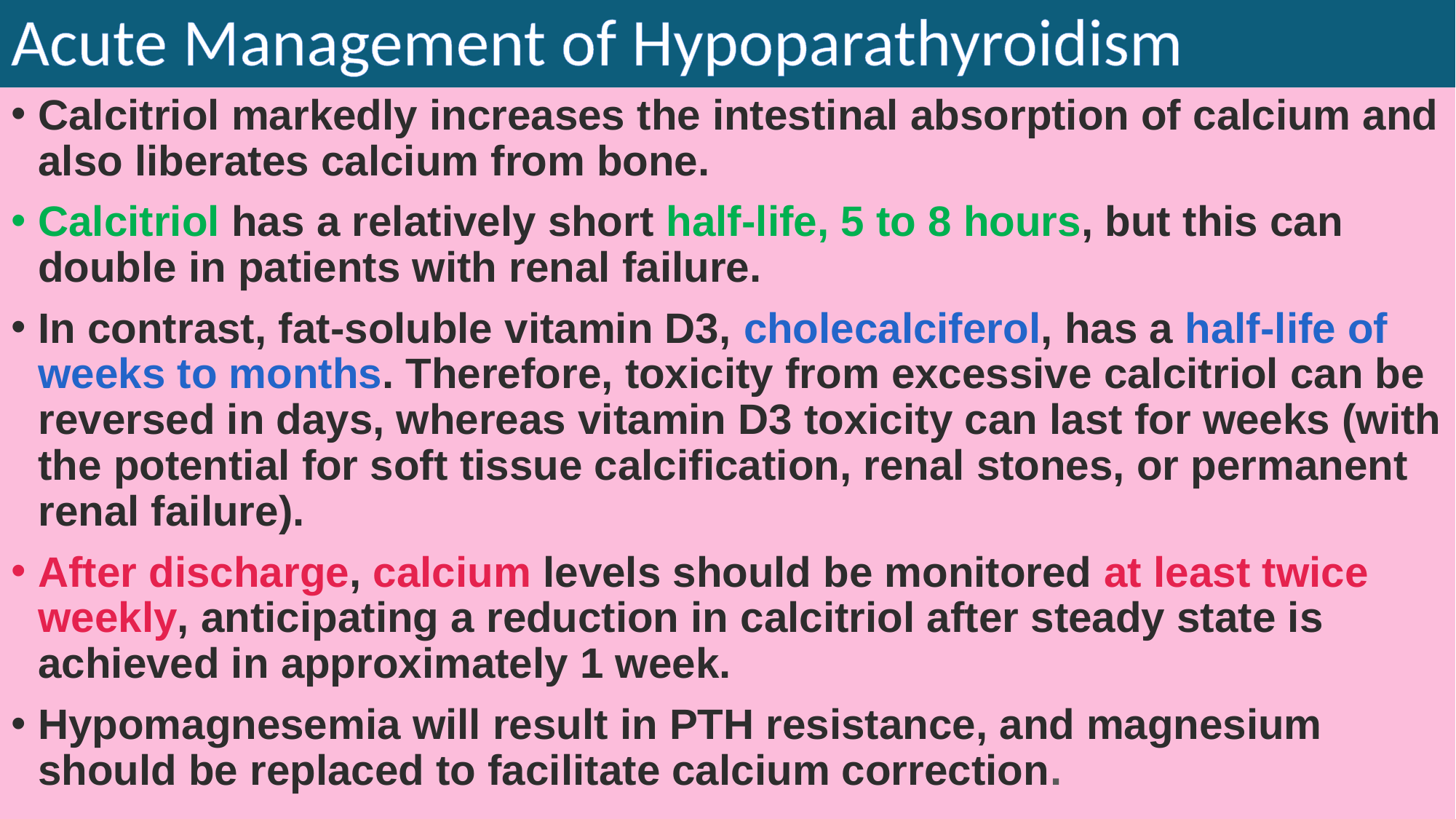

# Acute Management of Hypoparathyroidism
Calcitriol markedly increases the intestinal absorption of calcium and also liberates calcium from bone.
Calcitriol has a relatively short half-life, 5 to 8 hours, but this can double in patients with renal failure.
In contrast, fat-soluble vitamin D3, cholecalciferol, has a half-life of weeks to months. Therefore, toxicity from excessive calcitriol can be reversed in days, whereas vitamin D3 toxicity can last for weeks (with the potential for soft tissue calcification, renal stones, or permanent renal failure).
After discharge, calcium levels should be monitored at least twice weekly, anticipating a reduction in calcitriol after steady state is achieved in approximately 1 week.
Hypomagnesemia will result in PTH resistance, and magnesium should be replaced to facilitate calcium correction.